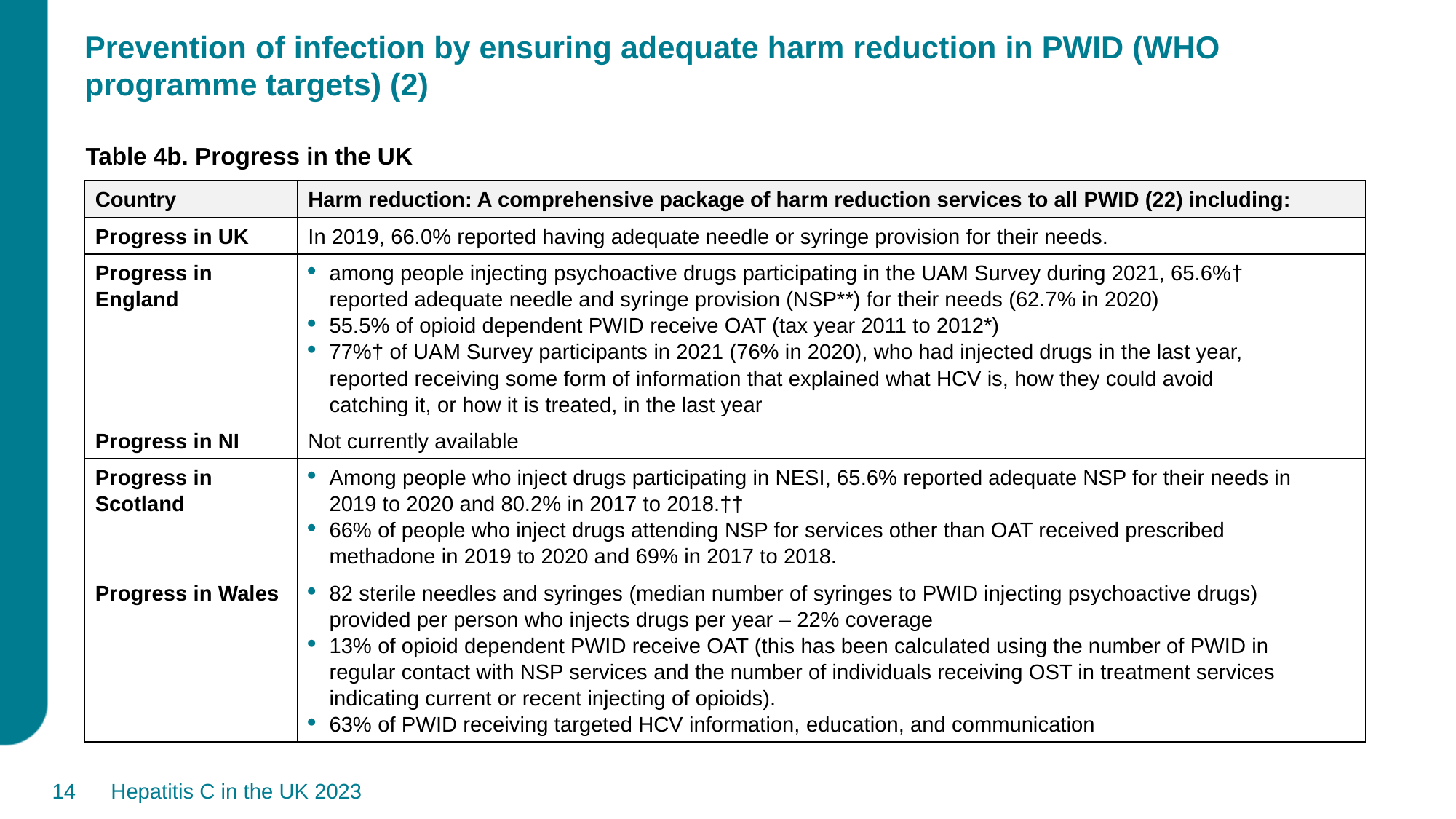

# Prevention of infection by ensuring adequate harm reduction in PWID (WHO programme targets) (2)
Table 4b. Progress in the UK
| Country | Harm reduction: A comprehensive package of harm reduction services to all PWID (22) including: |
| --- | --- |
| Progress in UK | In 2019, 66.0% reported having adequate needle or syringe provision for their needs. |
| Progress in England | among people injecting psychoactive drugs participating in the UAM Survey during 2021, 65.6%† reported adequate needle and syringe provision (NSP\*\*) for their needs (62.7% in 2020) 55.5% of opioid dependent PWID receive OAT (tax year 2011 to 2012\*) 77%† of UAM Survey participants in 2021 (76% in 2020), who had injected drugs in the last year, reported receiving some form of information that explained what HCV is, how they could avoid catching it, or how it is treated, in the last year |
| Progress in NI | Not currently available |
| Progress in Scotland | Among people who inject drugs participating in NESI, 65.6% reported adequate NSP for their needs in 2019 to 2020 and 80.2% in 2017 to 2018.†† 66% of people who inject drugs attending NSP for services other than OAT received prescribed methadone in 2019 to 2020 and 69% in 2017 to 2018. |
| Progress in Wales | 82 sterile needles and syringes (median number of syringes to PWID injecting psychoactive drugs) provided per person who injects drugs per year – 22% coverage 13% of opioid dependent PWID receive OAT (this has been calculated using the number of PWID in regular contact with NSP services and the number of individuals receiving OST in treatment services indicating current or recent injecting of opioids). 63% of PWID receiving targeted HCV information, education, and communication |
14
Hepatitis C in the UK 2023